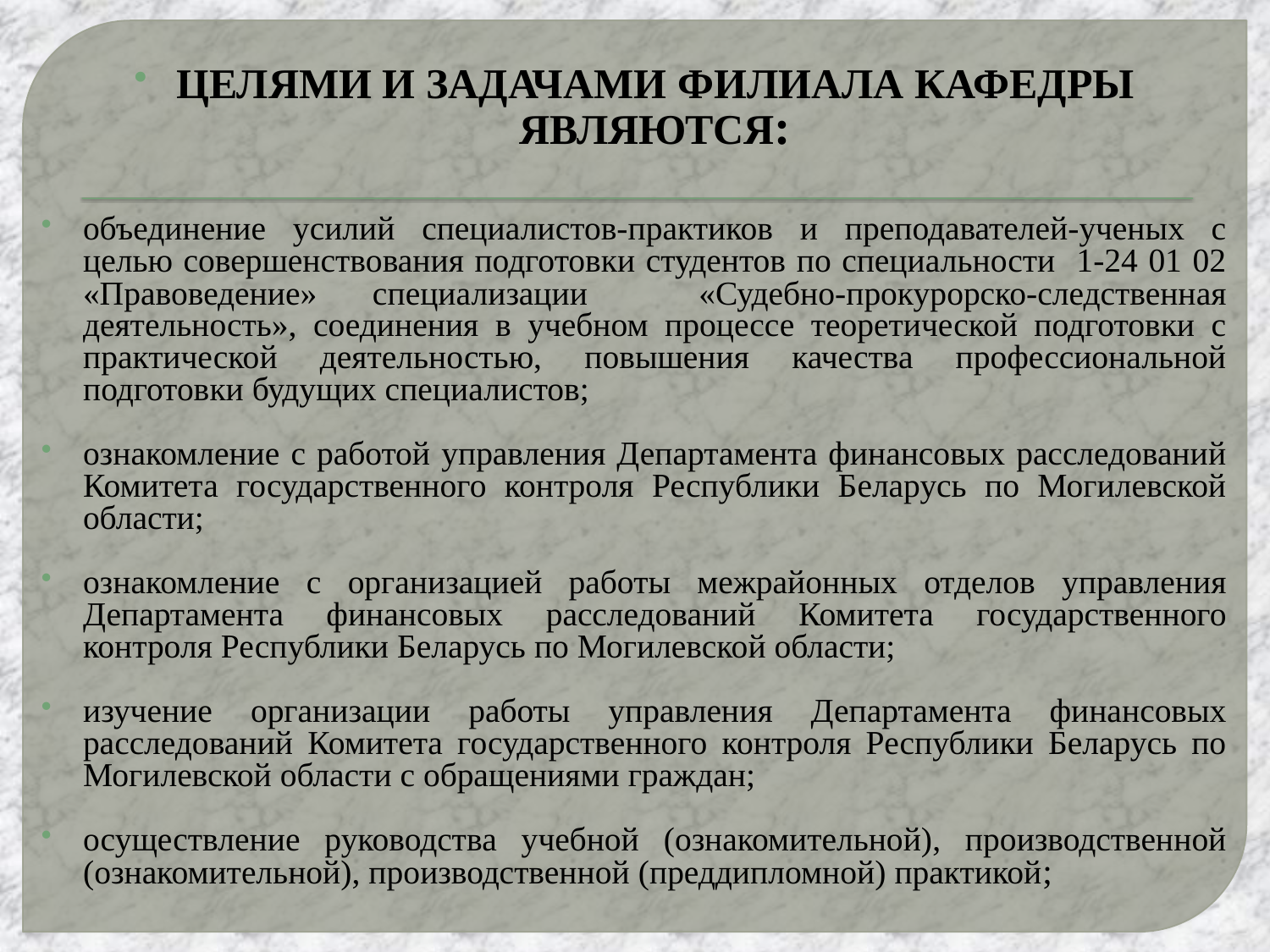

#
Целями и задачами Филиала кафедры являются:

объединение усилий специалистов-практиков и преподавателей-ученых с целью совершенствования подготовки студентов по специальности  1-24 01 02 «Правоведение» специализации  «Судебно-прокурорско-следственная деятельность», соединения в учебном процессе теоретической подготовки с практической деятельностью, повышения качества профессиональной подготовки будущих специалистов;

ознакомление с работой управления Департамента финансовых расследований Комитета государственного контроля Республики Беларусь по Могилевской области;

ознакомление с организацией работы межрайонных отделов управления Департамента финансовых расследований Комитета государственного контроля Республики Беларусь по Могилевской области;

изучение организации работы управления Департамента финансовых расследований Комитета государственного контроля Республики Беларусь по Могилевской области с обращениями граждан;

осуществление руководства учебной (ознакомительной), производственной (ознакомительной), производственной (преддипломной) практикой;